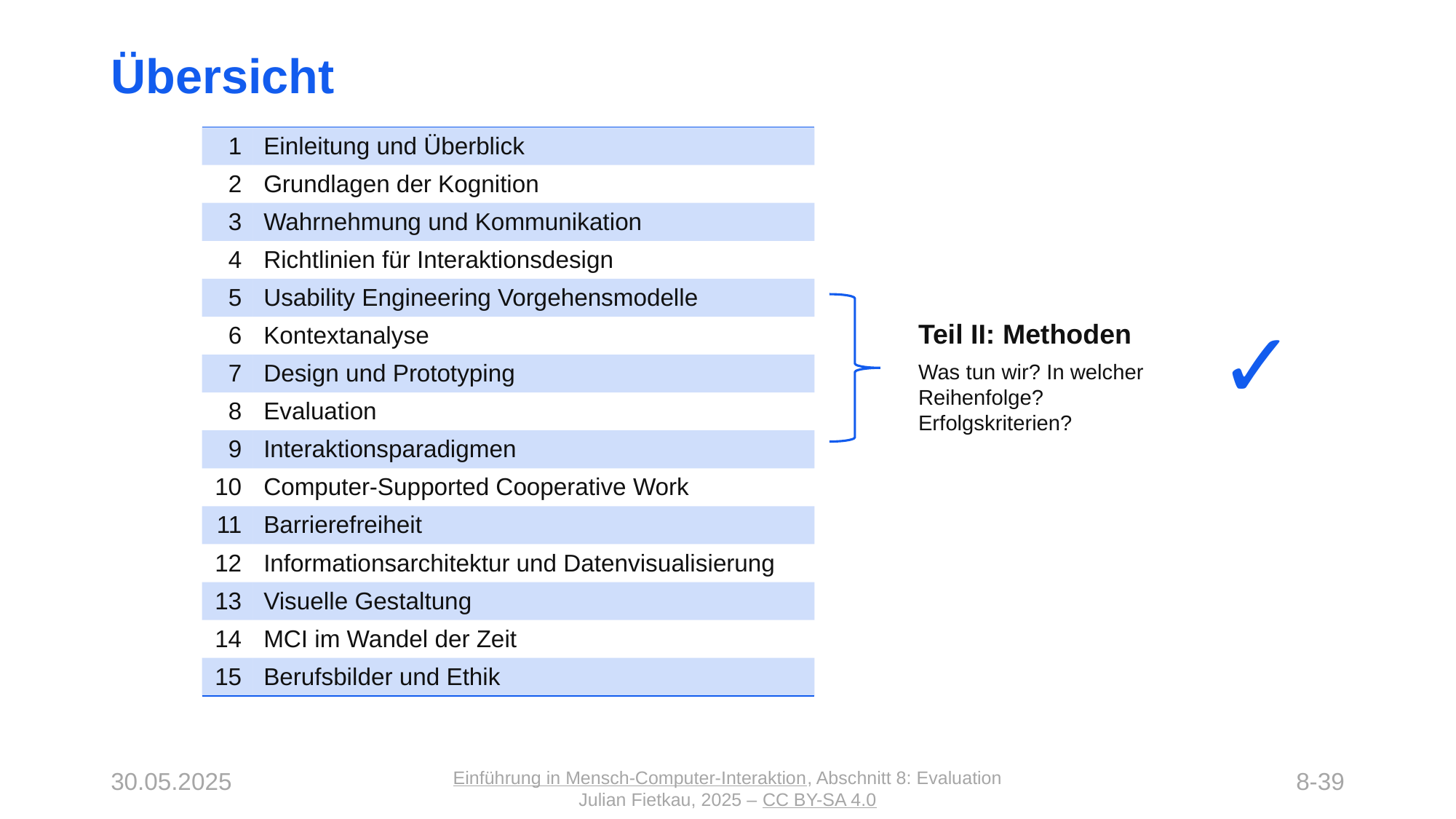

# Übersicht
| 1 | Einleitung und Überblick |
| --- | --- |
| 2 | Grundlagen der Kognition |
| 3 | Wahrnehmung und Kommunikation |
| 4 | Richtlinien für Interaktionsdesign |
| 5 | Usability Engineering Vorgehensmodelle |
| 6 | Kontextanalyse |
| 7 | Design und Prototyping |
| 8 | Evaluation |
| 9 | Interaktionsparadigmen |
| 10 | Computer-Supported Cooperative Work |
| 11 | Barrierefreiheit |
| 12 | Informationsarchitektur und Datenvisualisierung |
| 13 | Visuelle Gestaltung |
| 14 | MCI im Wandel der Zeit |
| 15 | Berufsbilder und Ethik |

✓
Teil II: Methoden
Was tun wir? In welcher Reihenfolge? Erfolgskriterien?